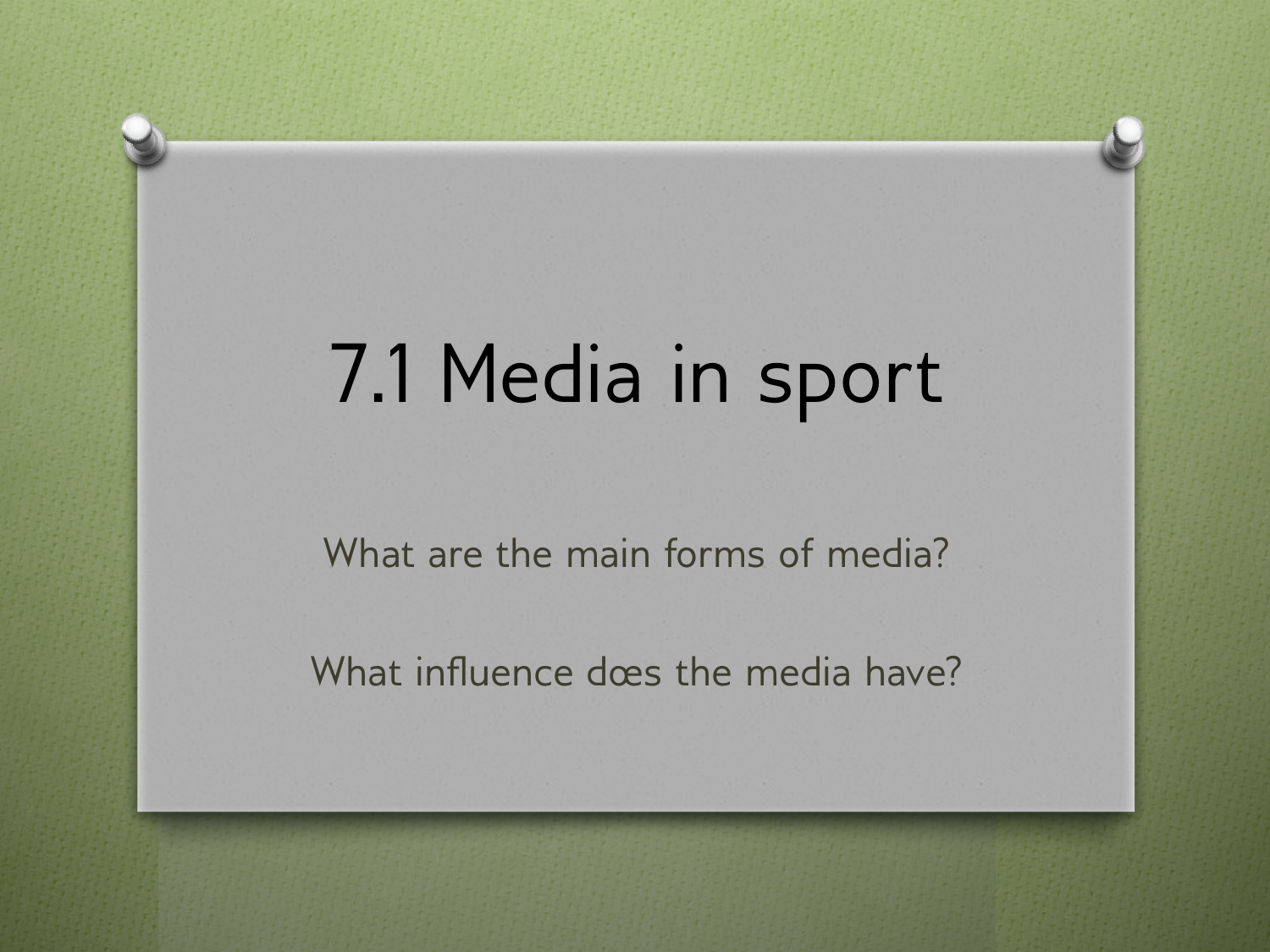

# 7.1 Media in sport
What are the main forms of media?

What influence does the media have?